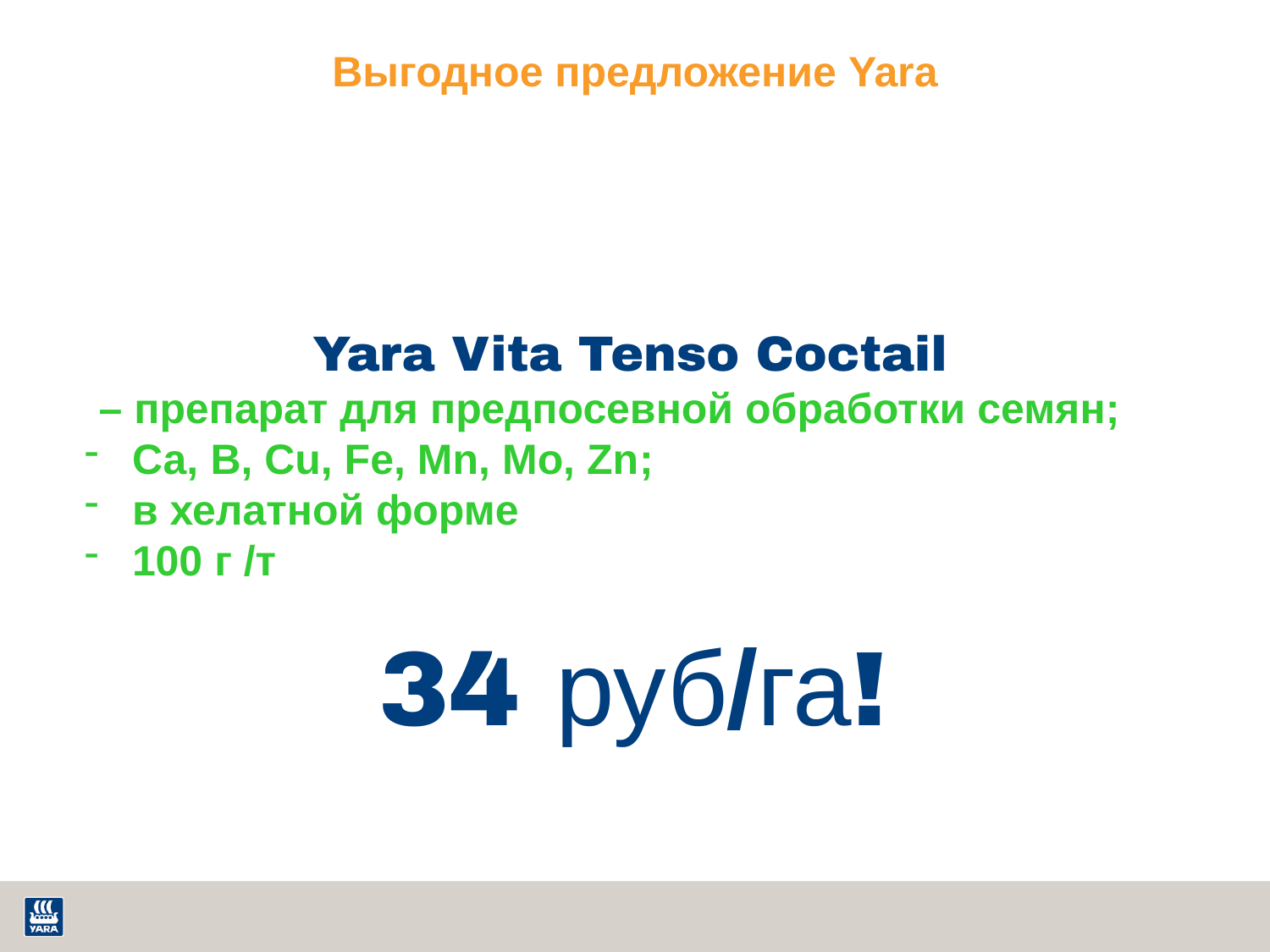

# Выгодное предложение Yara
Yara Vita Tenso Coctail
 – препарат для предпосевной обработки семян;
Са, B, Cu, Fe, Mn, Mo, Zn;
в хелатной форме
100 г /т

34 руб/га!